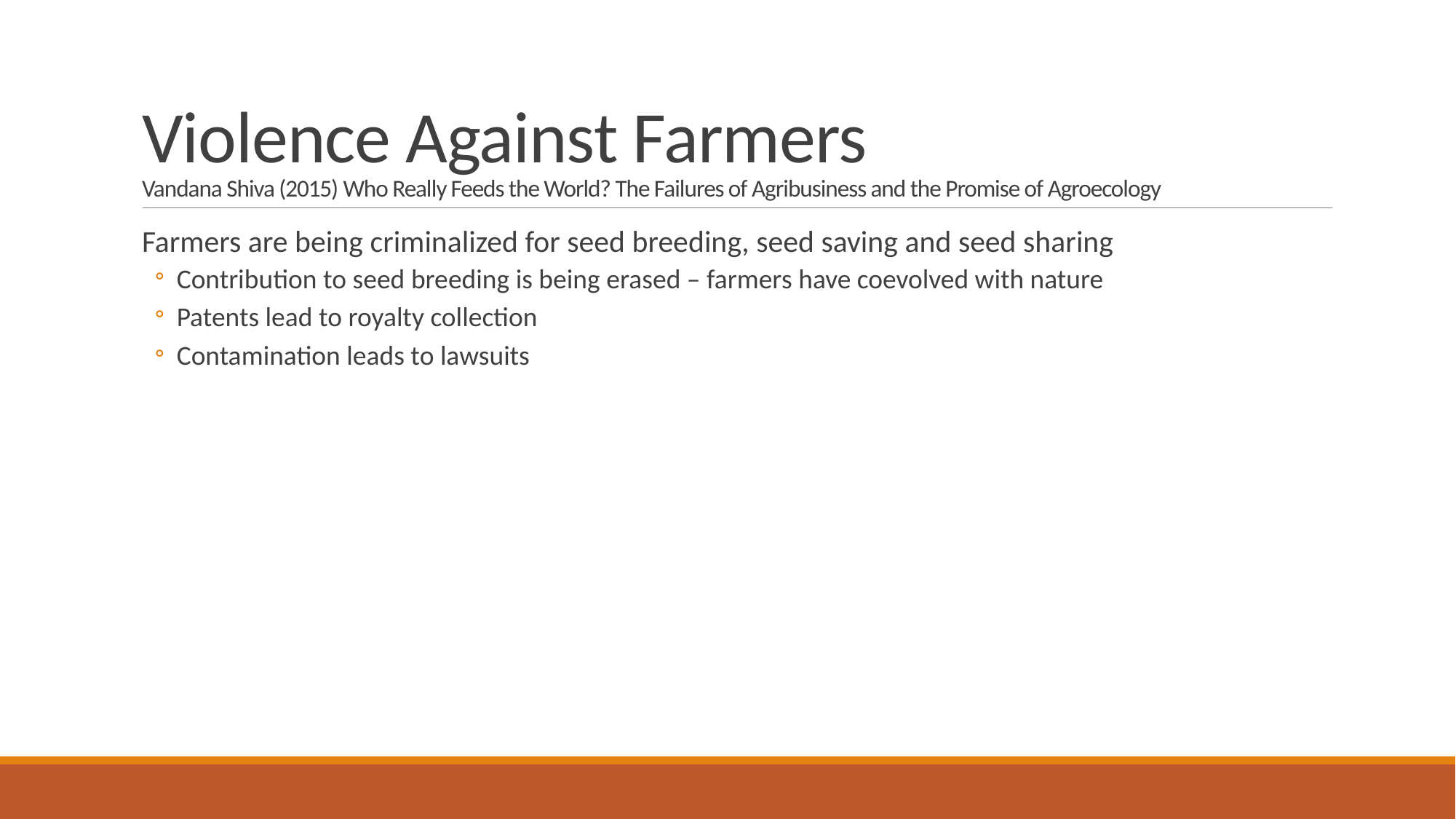

# Violence Against Farmers Vandana Shiva (2015) Who Really Feeds the World? The Failures of Agribusiness and the Promise of Agroecology
Farmers are being criminalized for seed breeding, seed saving and seed sharing
Contribution to seed breeding is being erased – farmers have coevolved with nature
Patents lead to royalty collection
Contamination leads to lawsuits